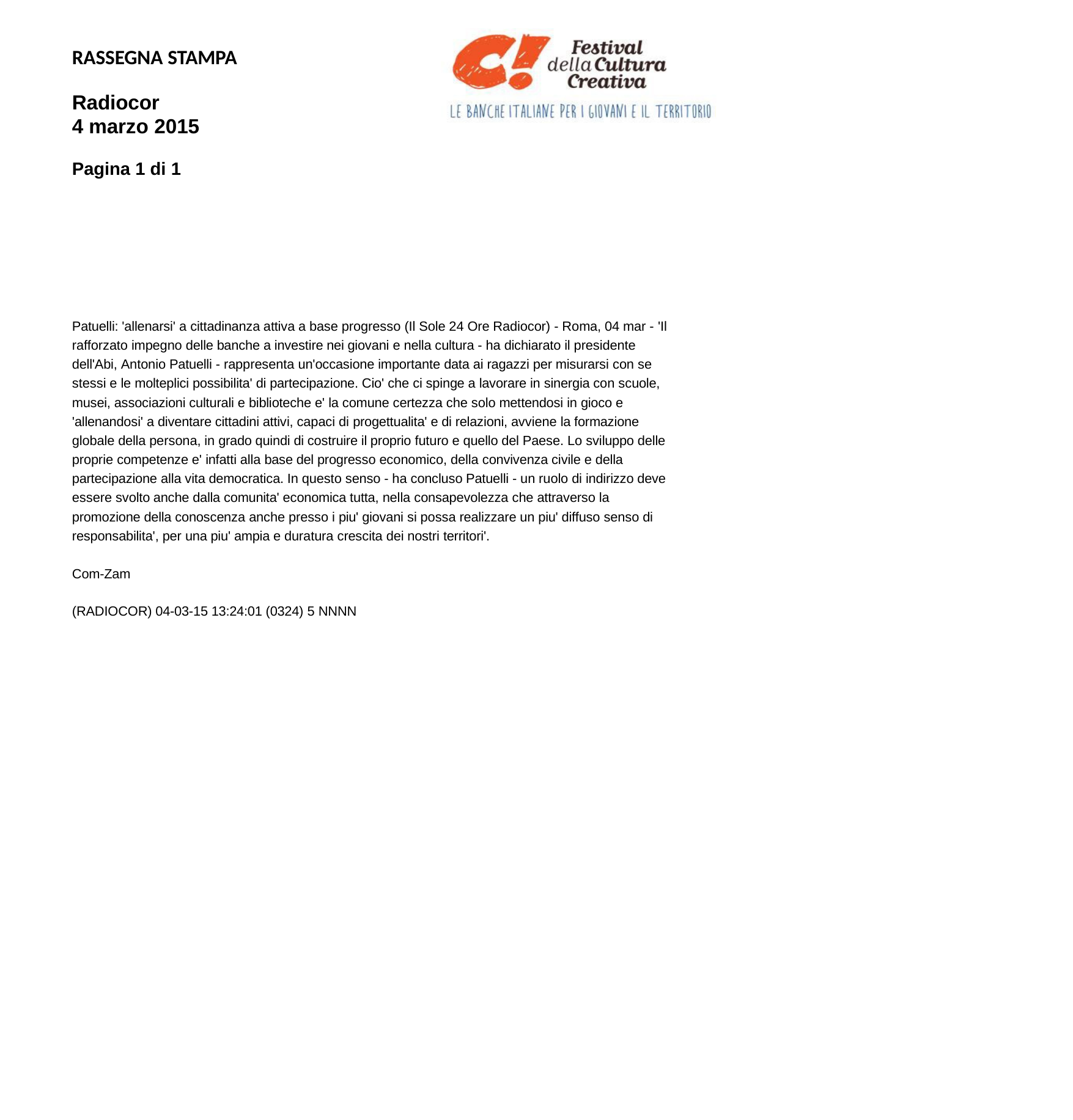

RASSEGNA STAMPA

Radiocor
4 marzo 2015
Pagina 1 di 1
Patuelli: 'allenarsi' a cittadinanza attiva a base progresso (Il Sole 24 Ore Radiocor) - Roma, 04 mar - 'Il  rafforzato impegno delle banche a investire nei giovani e nella cultura - ha dichiarato il presidente  dell'Abi, Antonio Patuelli - rappresenta un'occasione importante data ai ragazzi per misurarsi con se  stessi e le molteplici possibilita' di partecipazione. Cio' che ci spinge a lavorare in sinergia con scuole,  musei, associazioni culturali e biblioteche e' la comune certezza che solo mettendosi in gioco e  'allenandosi' a diventare cittadini attivi, capaci di progettualita' e di relazioni, avviene la formazione  globale della persona, in grado quindi di costruire il proprio futuro e quello del Paese. Lo sviluppo delle  proprie competenze e' infatti alla base del progresso economico, della convivenza civile e della  partecipazione alla vita democratica. In questo senso - ha concluso Patuelli - un ruolo di indirizzo deve  essere svolto anche dalla comunita' economica tutta, nella consapevolezza che attraverso la  promozione della conoscenza anche presso i piu' giovani si possa realizzare un piu' diffuso senso di  responsabilita', per una piu' ampia e duratura crescita dei nostri territori'.

Com-Zam

(RADIOCOR) 04-03-15 13:24:01 (0324) 5 NNNN